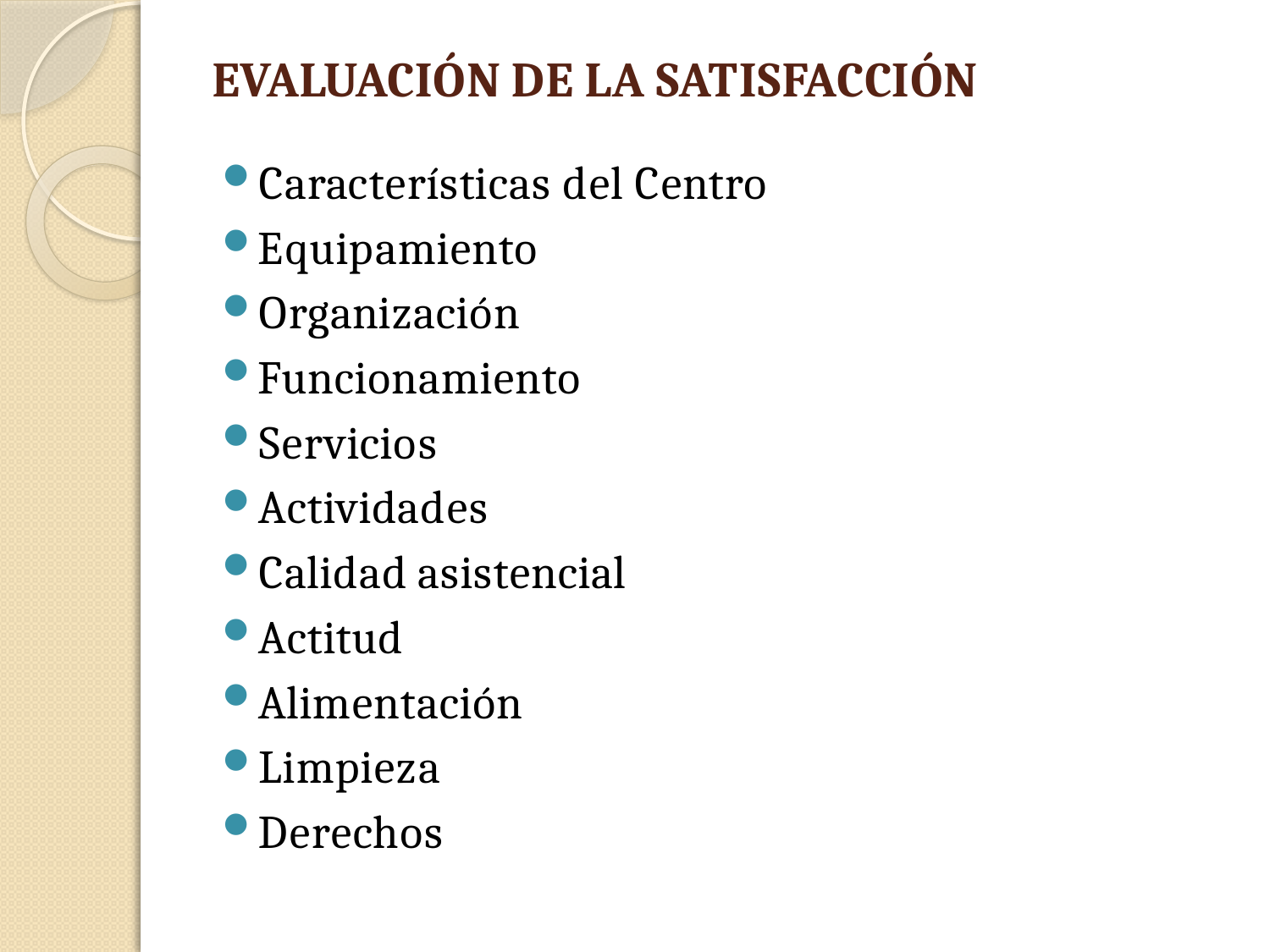

# EVALUACIÓN DE LA SATISFACCIÓN
Características del Centro
Equipamiento
Organización
Funcionamiento
Servicios
Actividades
Calidad asistencial
Actitud
Alimentación
Limpieza
Derechos